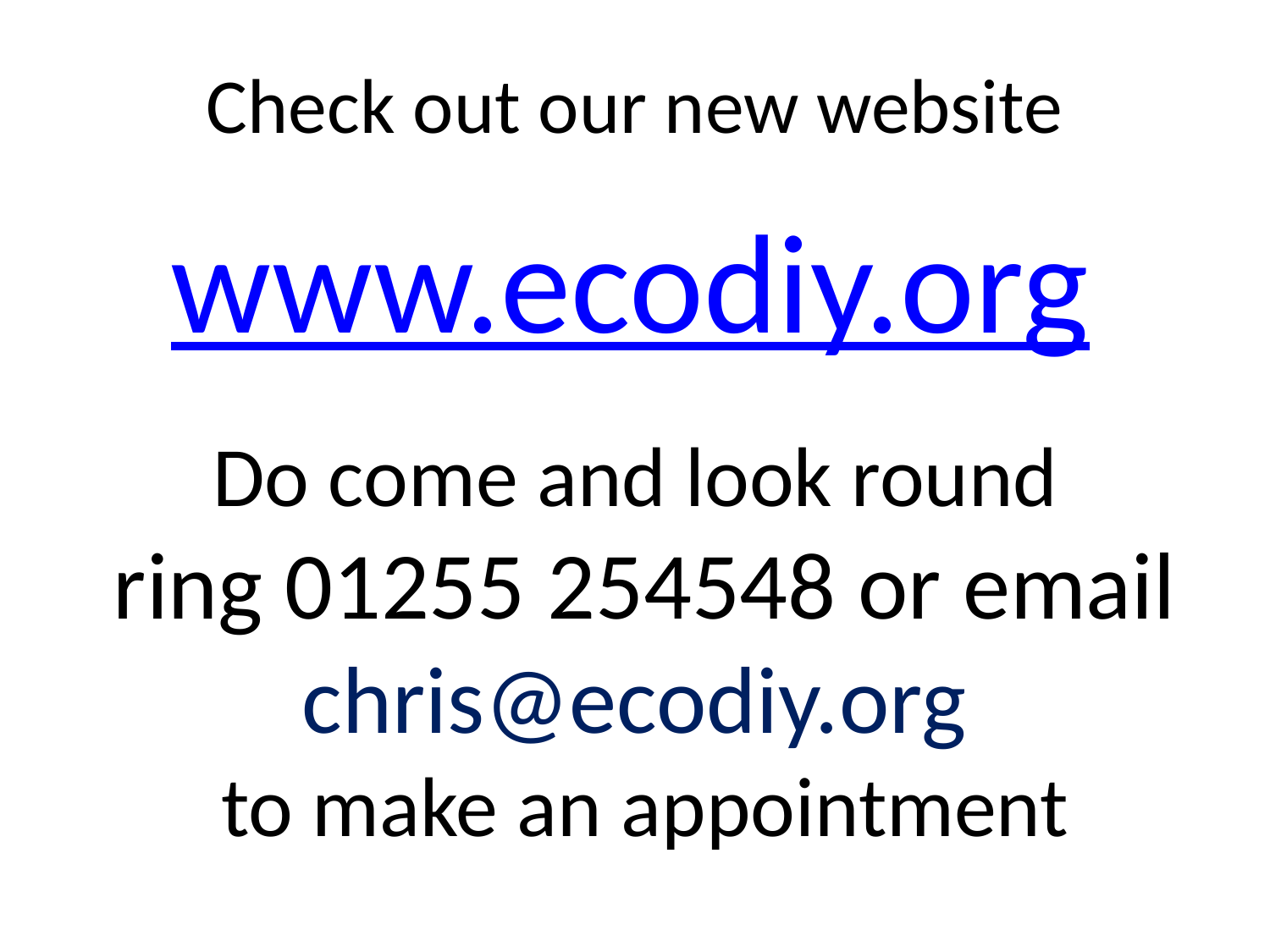

# Check out our new website
www.ecodiy.org
Do come and look round
ring 01255 254548 or email chris@ecodiy.org
to make an appointment